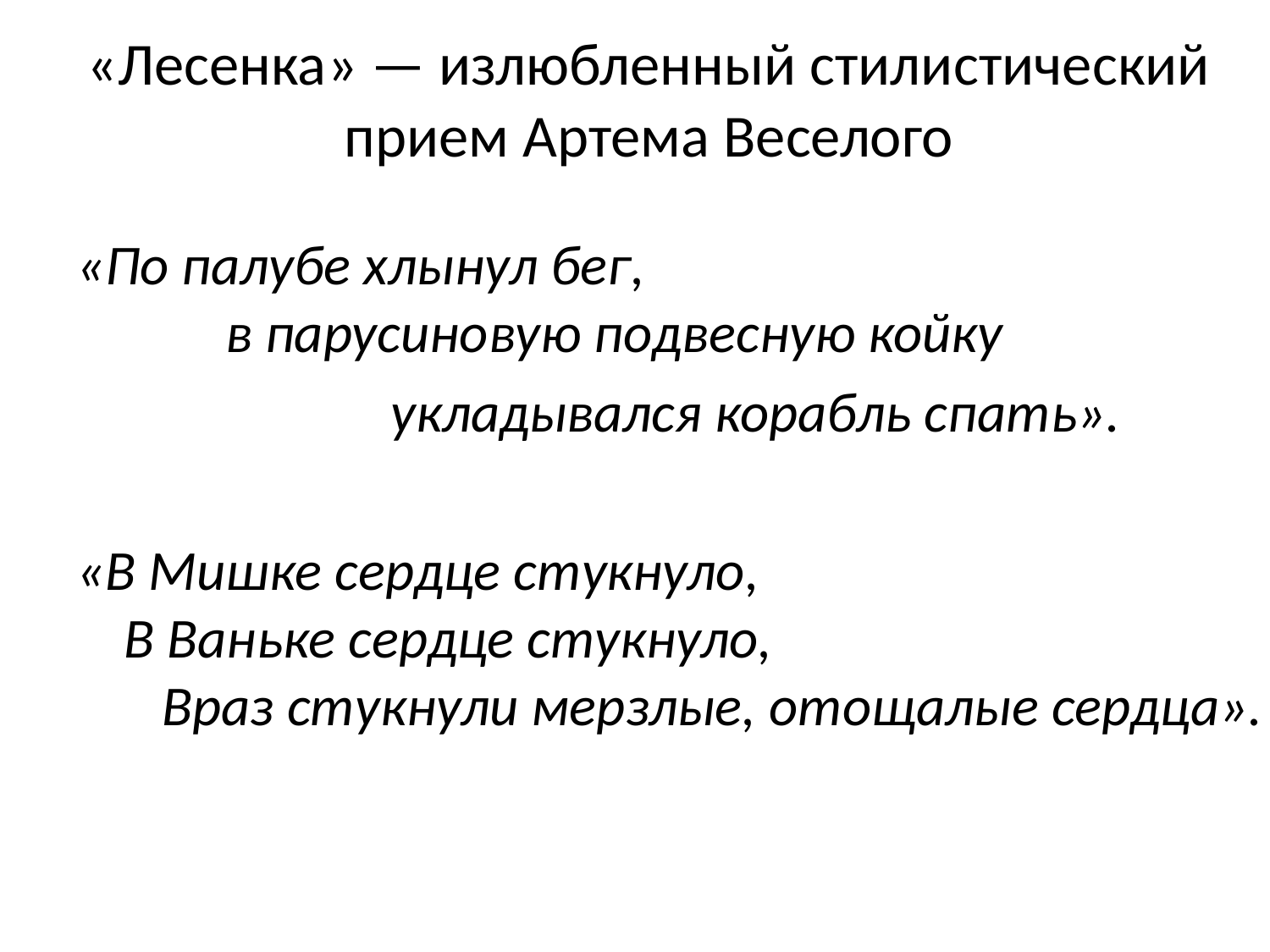

# «Лесенка» — излюбленный стилистический прием Артема Веселого
«По палубе хлынул бег,
        в парусиновую подвесную койку
    		 укладывался корабль спать».

«В Мишке сердце стукнуло,
В Ваньке сердце стукнуло,
   Враз стукнули мерзлые, отощалые сердца».